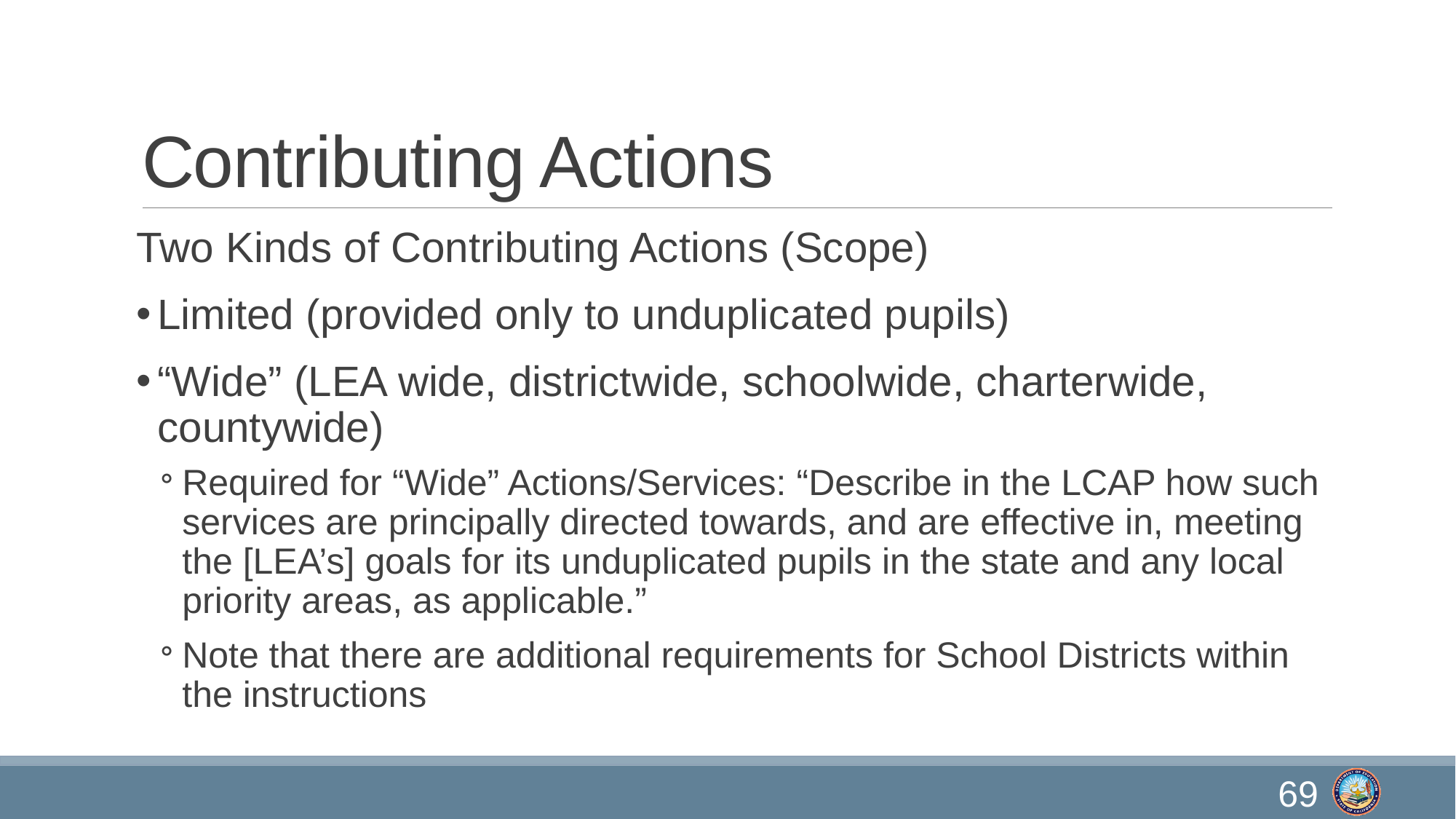

# Contributing Actions
Two Kinds of Contributing Actions (Scope)
Limited (provided only to unduplicated pupils)
“Wide” (LEA wide, districtwide, schoolwide, charterwide, countywide)
Required for “Wide” Actions/Services: “Describe in the LCAP how such services are principally directed towards, and are effective in, meeting the [LEA’s] goals for its unduplicated pupils in the state and any local priority areas, as applicable.”
Note that there are additional requirements for School Districts within the instructions
69